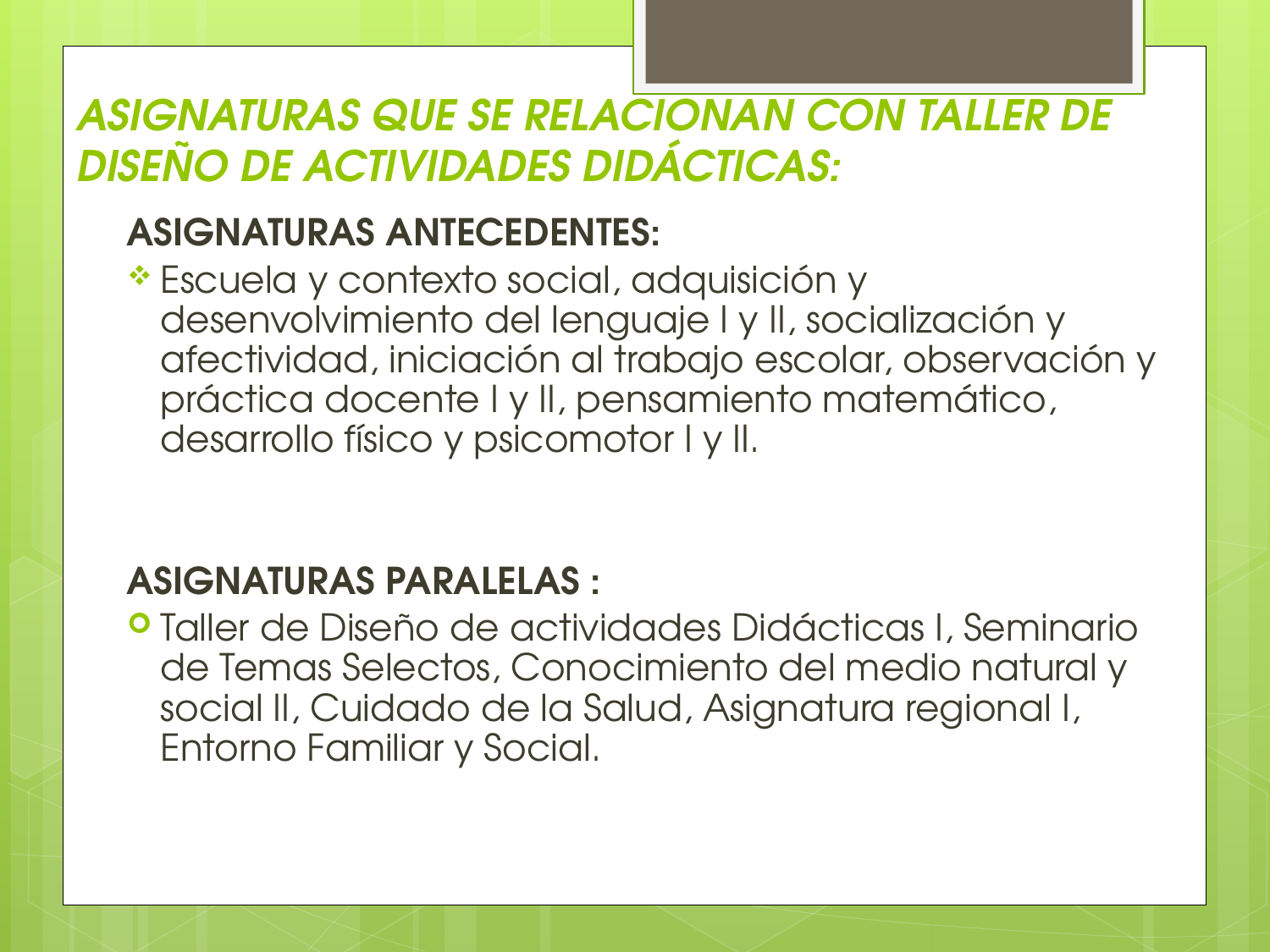

# ASIGNATURAS QUE SE RELACIONAN CON TALLER DE DISEÑO DE ACTIVIDADES DIDÁCTICAS:

ASIGNATURAS ANTECEDENTES:
Escuela y contexto social, adquisición y desenvolvimiento del lenguaje I y II, socialización y afectividad, iniciación al trabajo escolar, observación y práctica docente I y II, pensamiento matemático, desarrollo físico y psicomotor I y II.

ASIGNATURAS PARALELAS :
Taller de Diseño de actividades Didácticas I, Seminario de Temas Selectos, Conocimiento del medio natural y social II, Cuidado de la Salud, Asignatura regional I, Entorno Familiar y Social.